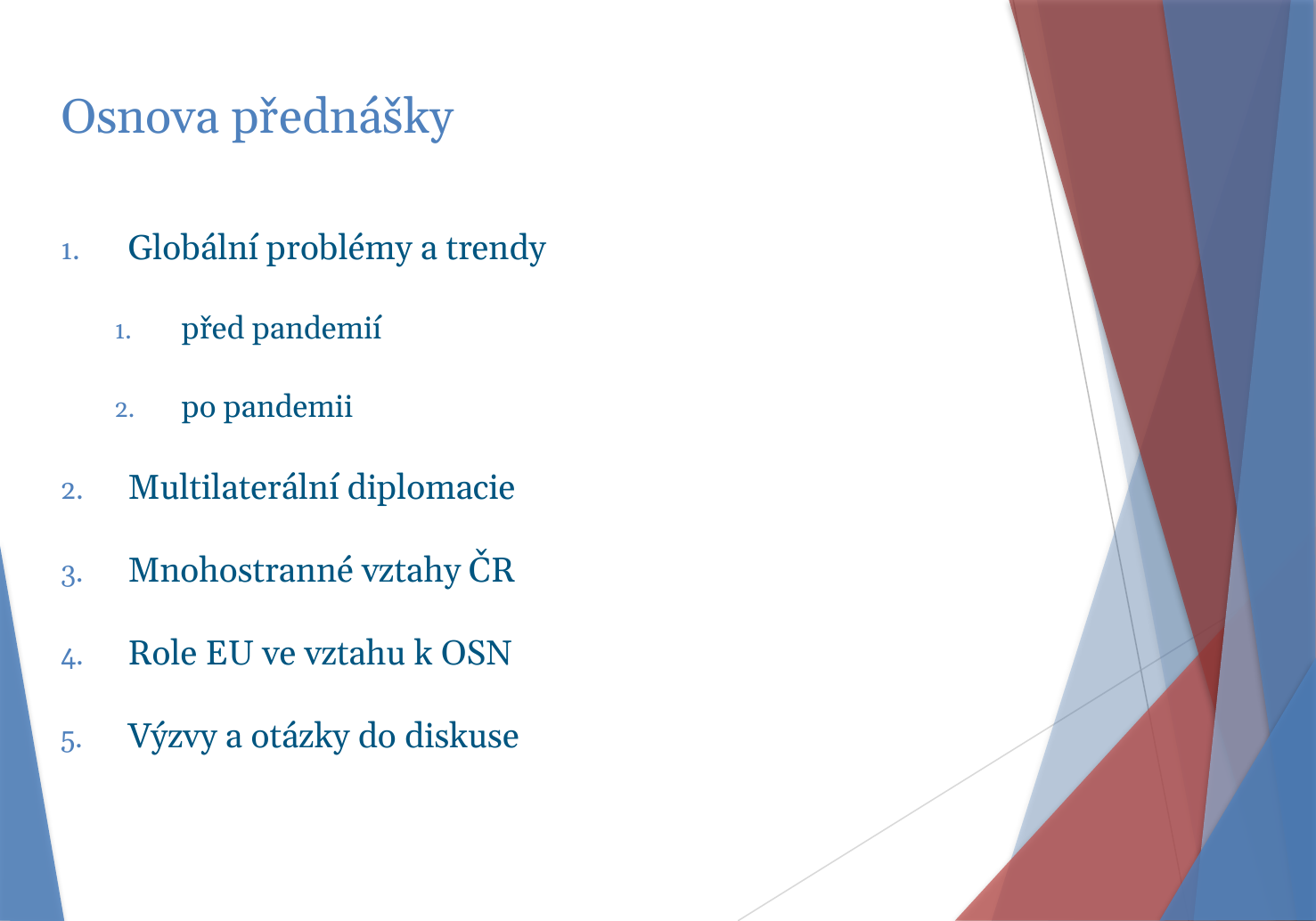

# Osnova přednášky
Globální problémy a trendy
před pandemií
po pandemii
Multilaterální diplomacie
Mnohostranné vztahy ČR
Role EU ve vztahu k OSN
Výzvy a otázky do diskuse